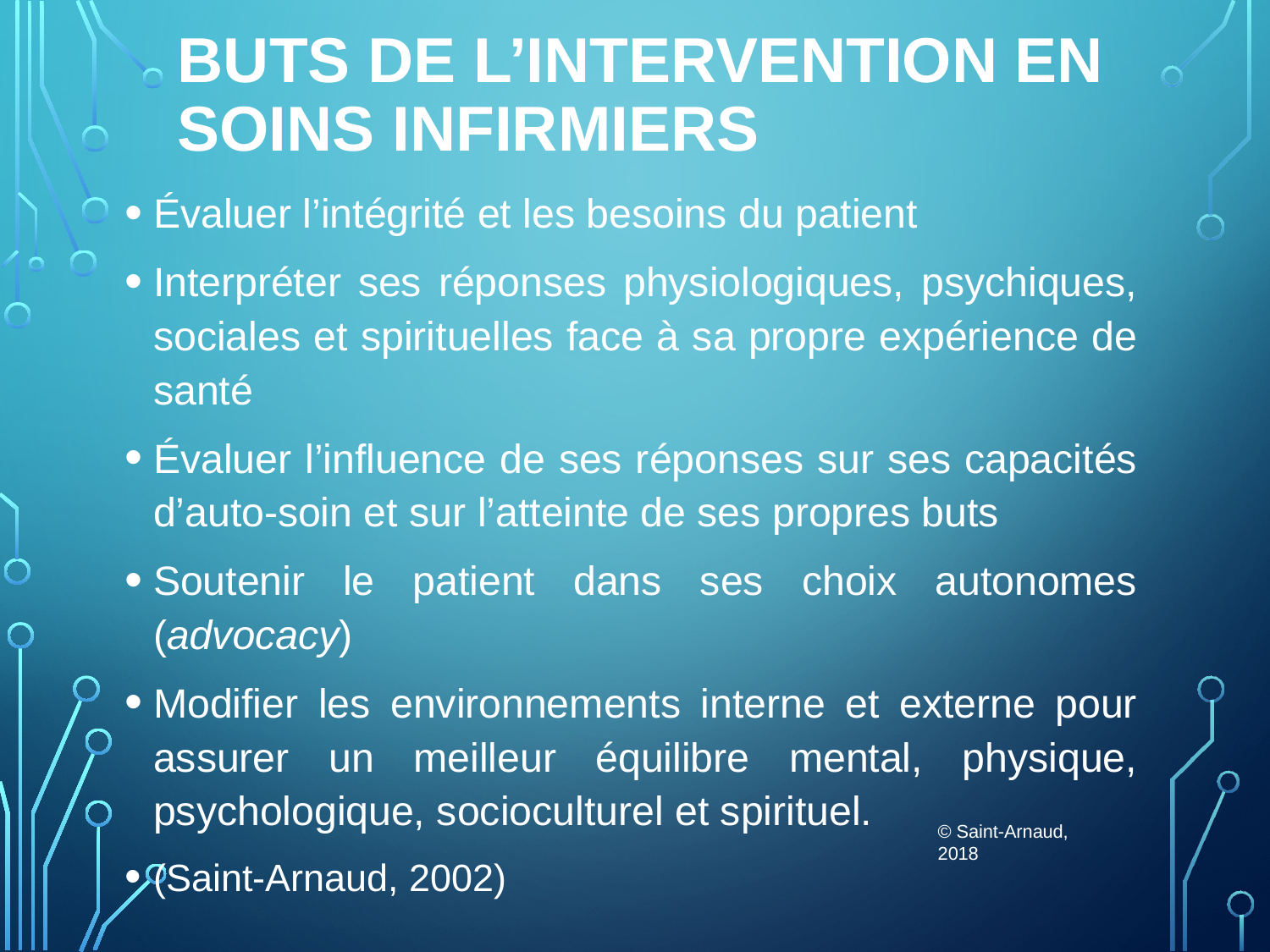

# Buts de l’intervention en soins infirmiers
Évaluer l’intégrité et les besoins du patient
Interpréter ses réponses physiologiques, psychiques, sociales et spirituelles face à sa propre expérience de santé
Évaluer l’influence de ses réponses sur ses capacités d’auto-soin et sur l’atteinte de ses propres buts
Soutenir le patient dans ses choix autonomes (advocacy)
Modifier les environnements interne et externe pour assurer un meilleur équilibre mental, physique, psychologique, socioculturel et spirituel.
(Saint-Arnaud, 2002)

© Saint-Arnaud,   2018